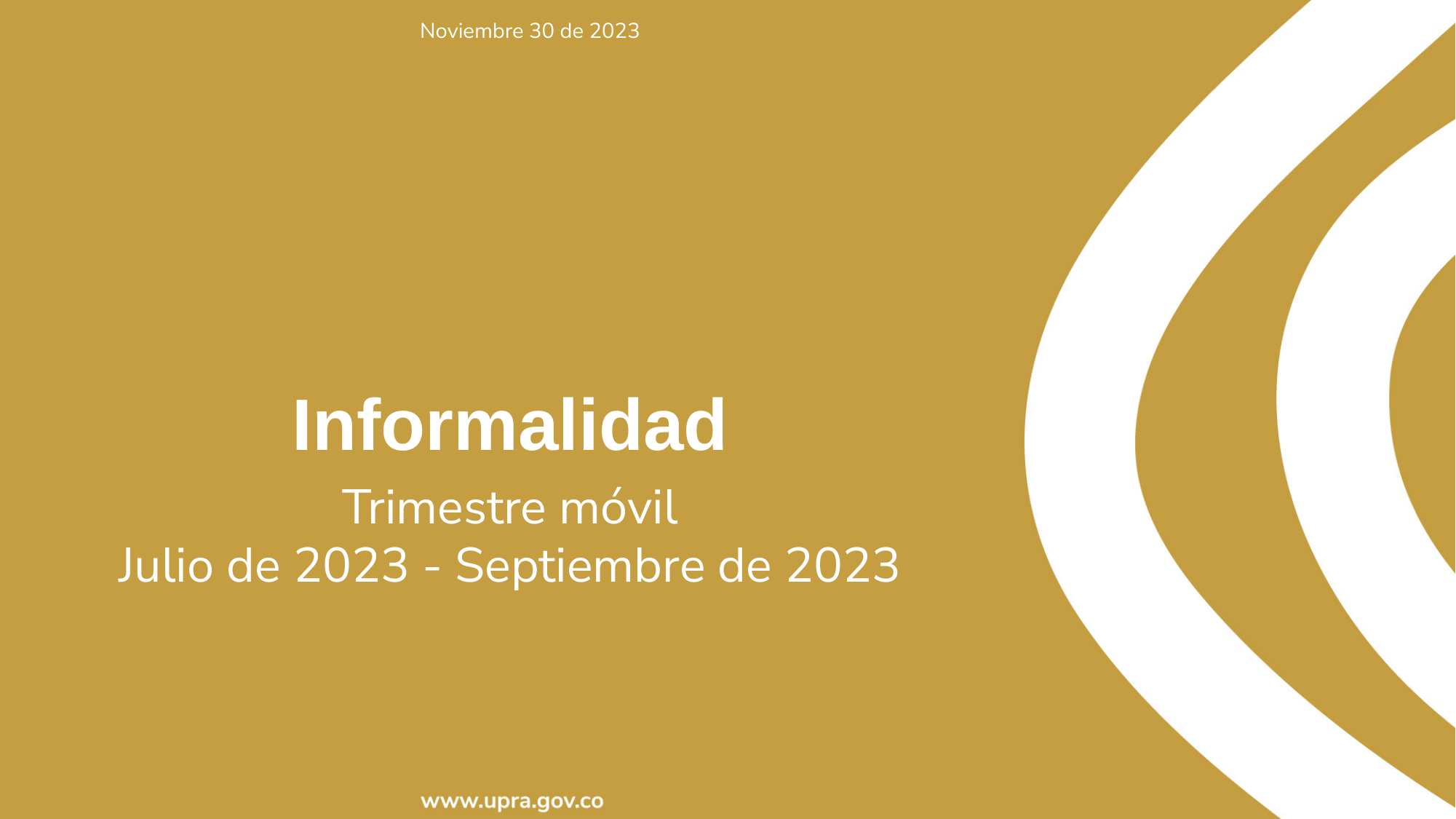

Noviembre 30 de 2023
Informalidad
Trimestre móvil
Julio de 2023 - Septiembre de 2023